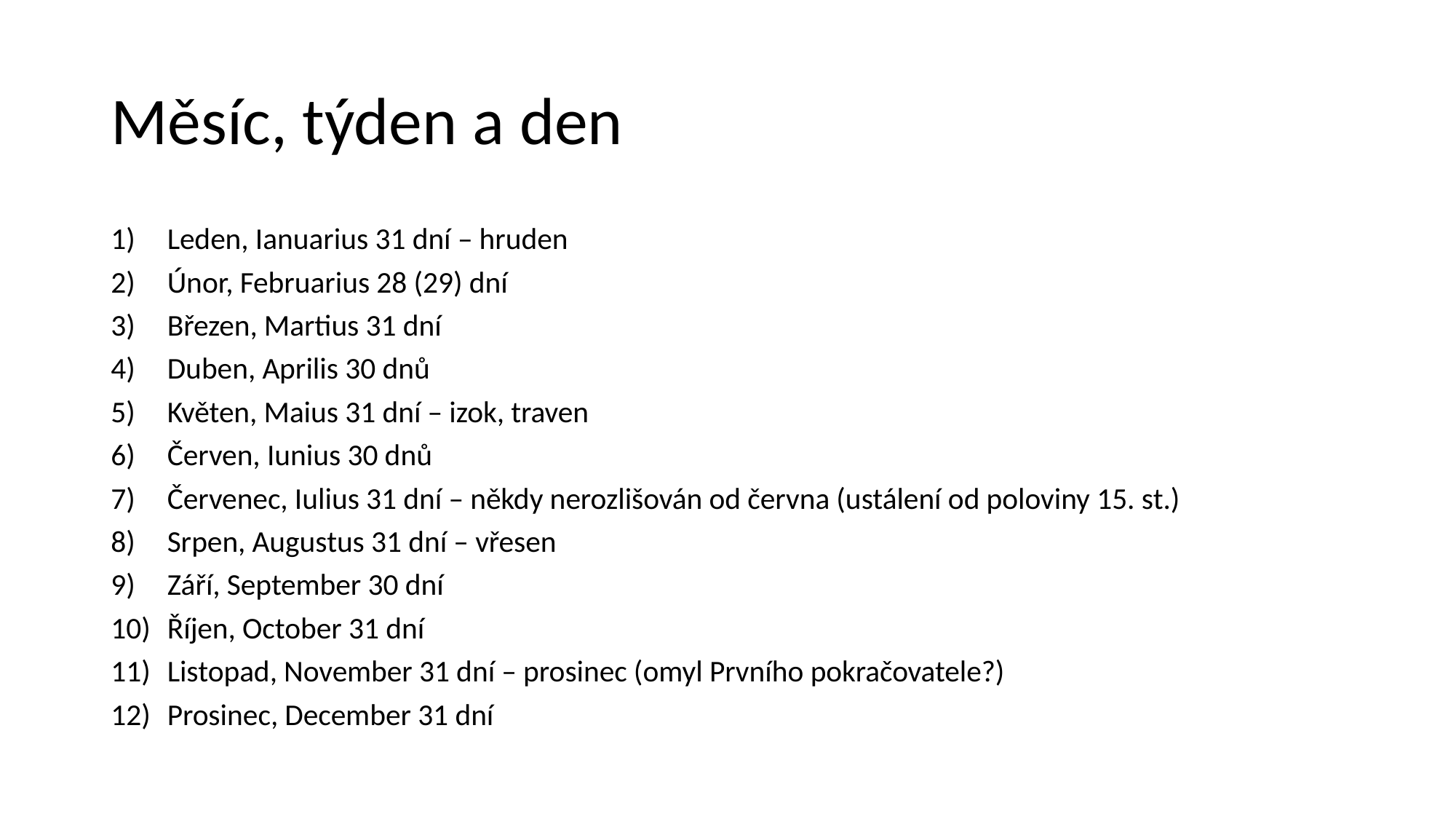

# Měsíc, týden a den
Leden, Ianuarius 31 dní – hruden
Únor, Februarius 28 (29) dní
Březen, Martius 31 dní
Duben, Aprilis 30 dnů
Květen, Maius 31 dní – izok, traven
Červen, Iunius 30 dnů
Červenec, Iulius 31 dní – někdy nerozlišován od června (ustálení od poloviny 15. st.)
Srpen, Augustus 31 dní – vřesen
Září, September 30 dní
Říjen, October 31 dní
Listopad, November 31 dní – prosinec (omyl Prvního pokračovatele?)
Prosinec, December 31 dní